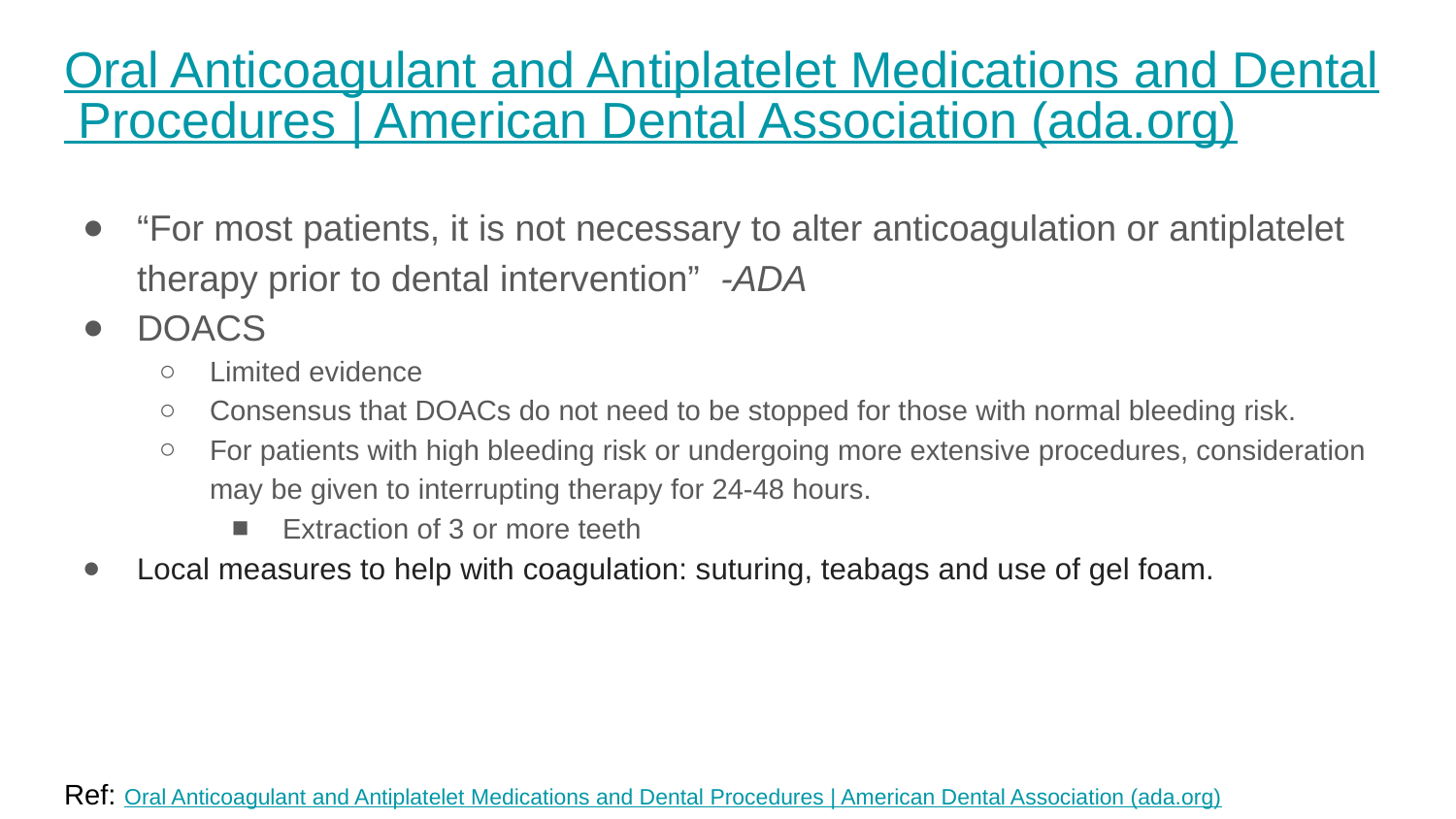

# Oral Anticoagulant and Antiplatelet Medications and Dental Procedures | American Dental Association (ada.org)
“For most patients, it is not necessary to alter anticoagulation or antiplatelet therapy prior to dental intervention”  -ADA
DOACS
Limited evidence
Consensus that DOACs do not need to be stopped for those with normal bleeding risk.
For patients with high bleeding risk or undergoing more extensive procedures, consideration may be given to interrupting therapy for 24-48 hours.
Extraction of 3 or more teeth
Local measures to help with coagulation: suturing, teabags and use of gel foam.

Ref: Oral Anticoagulant and Antiplatelet Medications and Dental Procedures | American Dental Association (ada.org)